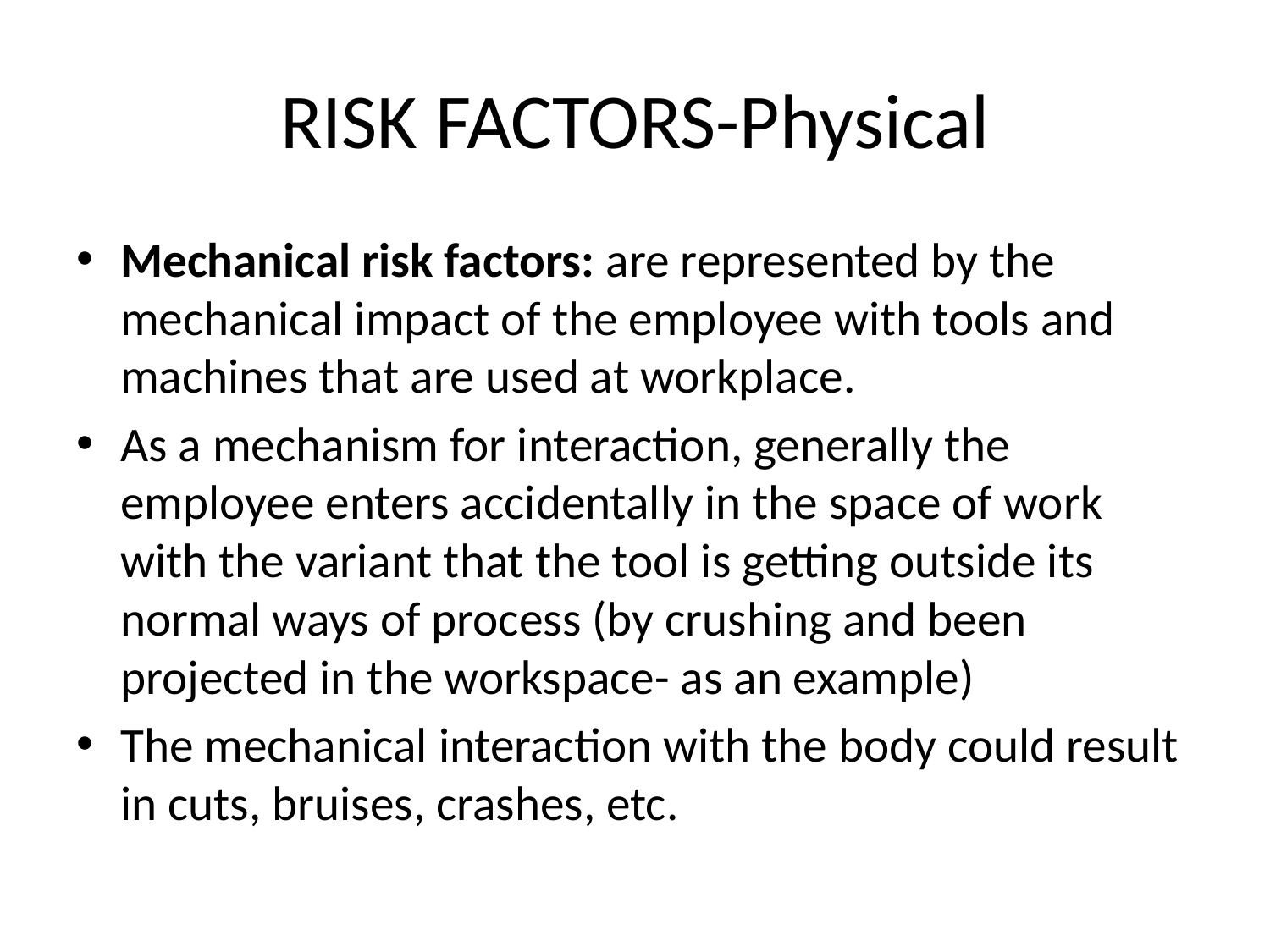

# RISK FACTORS-Physical
Mechanical risk factors: are represented by the mechanical impact of the employee with tools and machines that are used at workplace.
As a mechanism for interaction, generally the employee enters accidentally in the space of work with the variant that the tool is getting outside its normal ways of process (by crushing and been projected in the workspace- as an example)
The mechanical interaction with the body could result in cuts, bruises, crashes, etc.